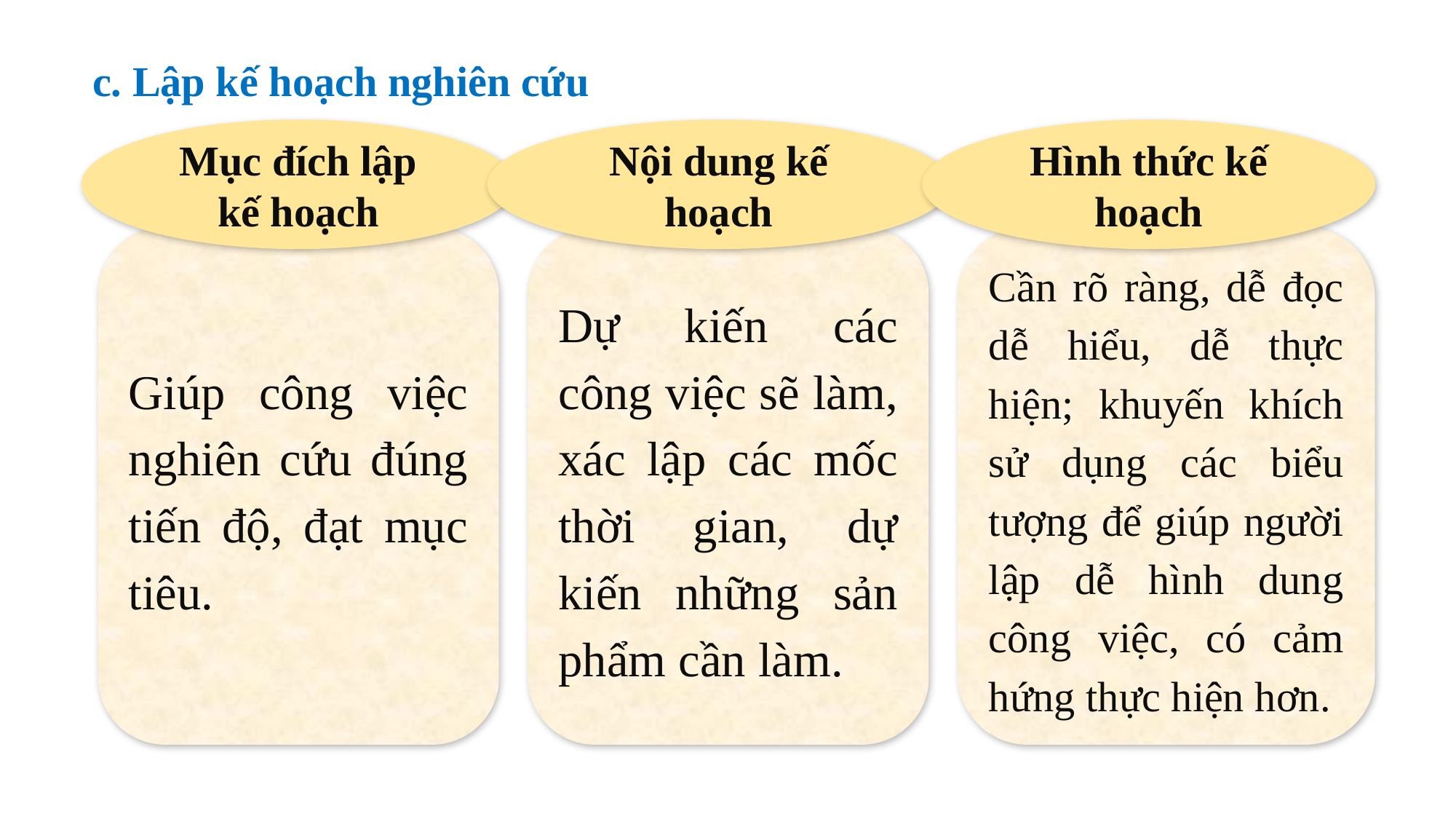

c. Lập kế hoạch nghiên cứu
Mục đích lập kế hoạch
Nội dung kế hoạch
Hình thức kế hoạch
Giúp công việc nghiên cứu đúng tiến độ, đạt mục tiêu.
Dự kiến các công việc sẽ làm, xác lập các mốc thời gian, dự kiến những sản phẩm cần làm.
Cần rõ ràng, dễ đọc dễ hiểu, dễ thực hiện; khuyến khích sử dụng các biểu tượng để giúp người lập dễ hình dung công việc, có cảm hứng thực hiện hơn.